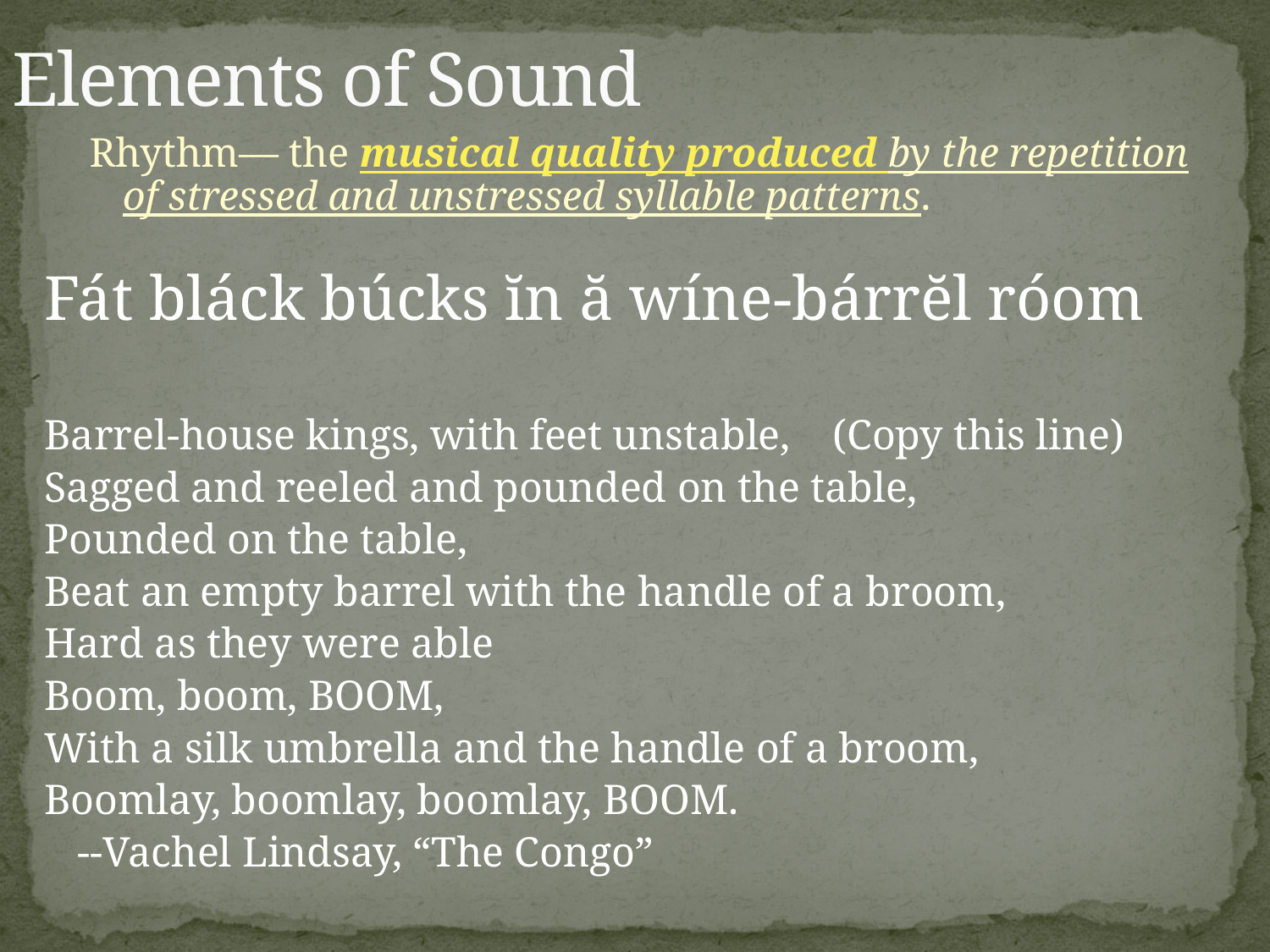

Elements of Sound
Rhythm— the musical quality produced by the repetition of stressed and unstressed syllable patterns.

Fát bláck búcks ĭn ă wíne-bárrĕl róom

Barrel-house kings, with feet unstable,    (Copy this line)
Sagged and reeled and pounded on the table,
Pounded on the table,
Beat an empty barrel with the handle of a broom,
Hard as they were able
Boom, boom, BOOM,
With a silk umbrella and the handle of a broom,
Boomlay, boomlay, boomlay, BOOM.
	--Vachel Lindsay, “The Congo”